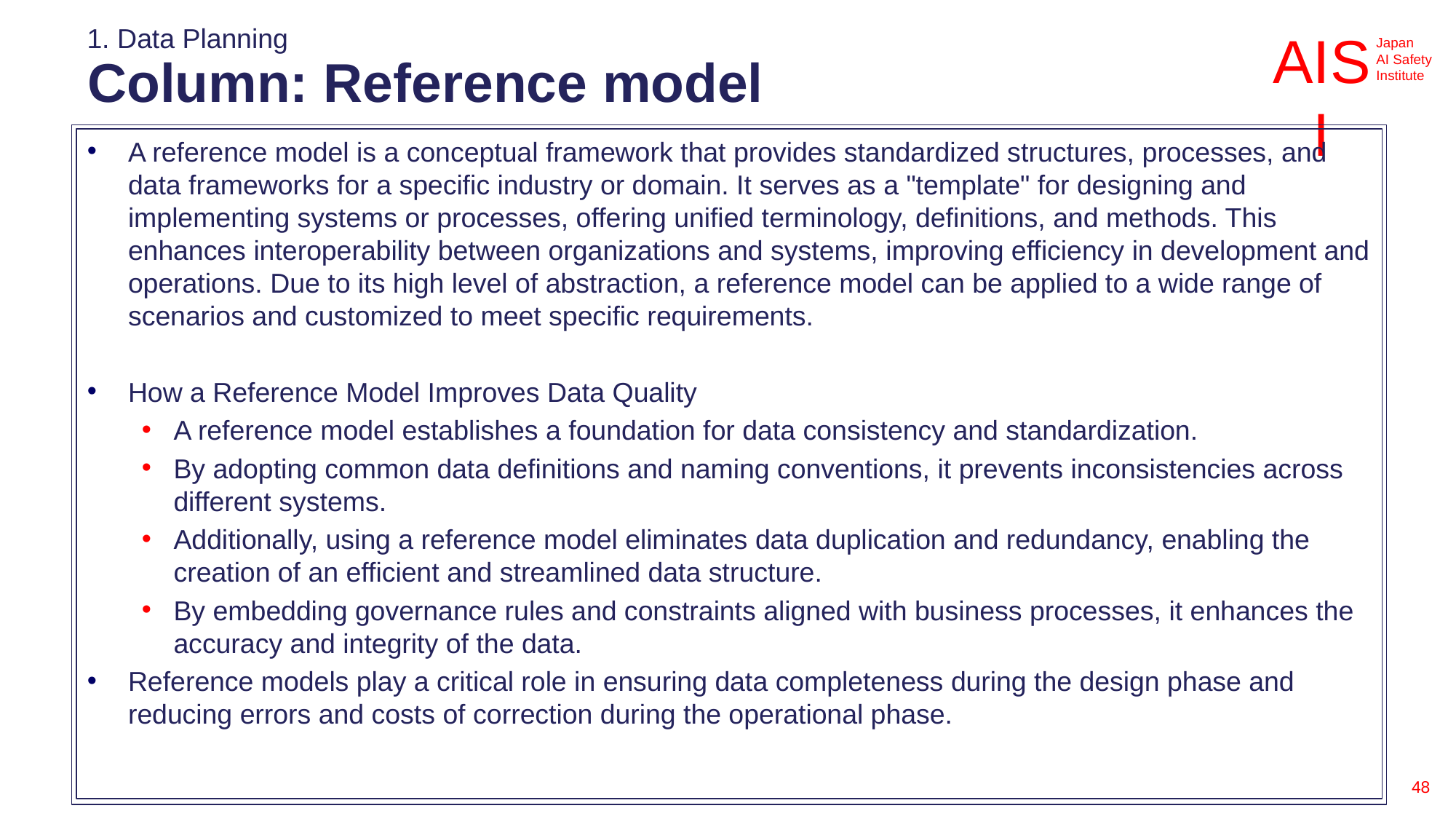

1. Data Planning
# Column: Reference model
A reference model is a conceptual framework that provides standardized structures, processes, and data frameworks for a specific industry or domain. It serves as a "template" for designing and implementing systems or processes, offering unified terminology, definitions, and methods. This enhances interoperability between organizations and systems, improving efficiency in development and operations. Due to its high level of abstraction, a reference model can be applied to a wide range of scenarios and customized to meet specific requirements.

How a Reference Model Improves Data Quality
A reference model establishes a foundation for data consistency and standardization.
By adopting common data definitions and naming conventions, it prevents inconsistencies across  different systems.
Additionally, using a reference model eliminates data duplication and redundancy, enabling the creation of an efficient and streamlined data structure.
By embedding governance rules and constraints aligned with business processes, it enhances the accuracy and integrity of the data.
Reference models play a critical role in ensuring data completeness during the design phase and reducing errors and costs of correction during the operational phase.

48